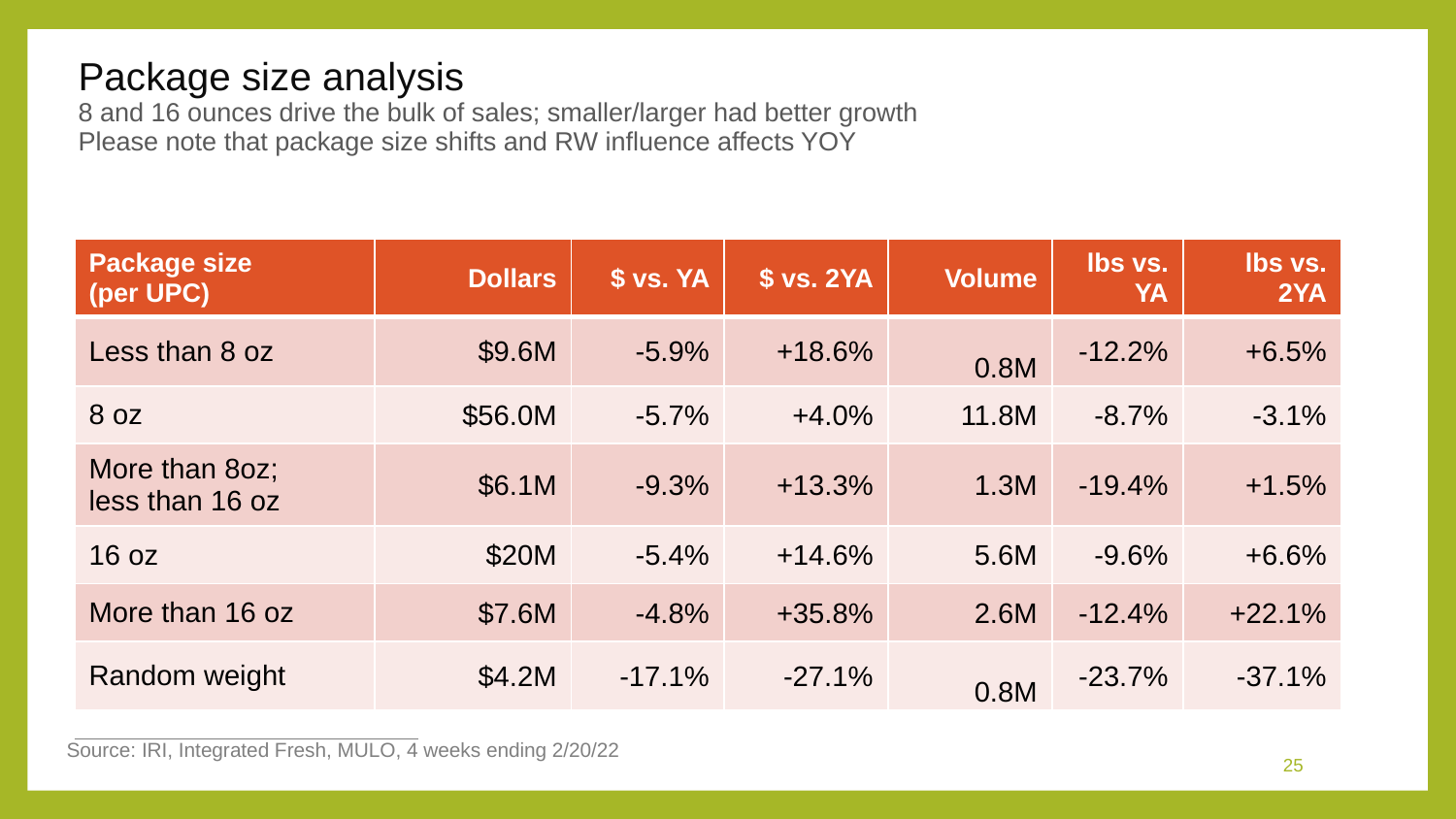

# Package size analysis 8 and 16 ounces drive the bulk of sales; smaller/larger had better growth Please note that package size shifts and RW influence affects YOY
| Package size (per UPC) | Dollars | $ vs. YA | $ vs. 2YA | Volume | lbs vs. YA | lbs vs. 2YA |
| --- | --- | --- | --- | --- | --- | --- |
| Less than 8 oz | $9.6M | -5.9% | +18.6% | 0.8M | -12.2% | +6.5% |
| 8 oz | $56.0M | -5.7% | +4.0% | 11.8M | -8.7% | -3.1% |
| More than 8oz; less than 16 oz | $6.1M | -9.3% | +13.3% | 1.3M | -19.4% | +1.5% |
| 16 oz | $20M | -5.4% | +14.6% | 5.6M | -9.6% | +6.6% |
| More than 16 oz | $7.6M | -4.8% | +35.8% | 2.6M | -12.4% | +22.1% |
| Random weight | $4.2M | -17.1% | -27.1% | 0.8M | -23.7% | -37.1% |
Source: IRI, Integrated Fresh, MULO, 4 weeks ending 2/20/22
25